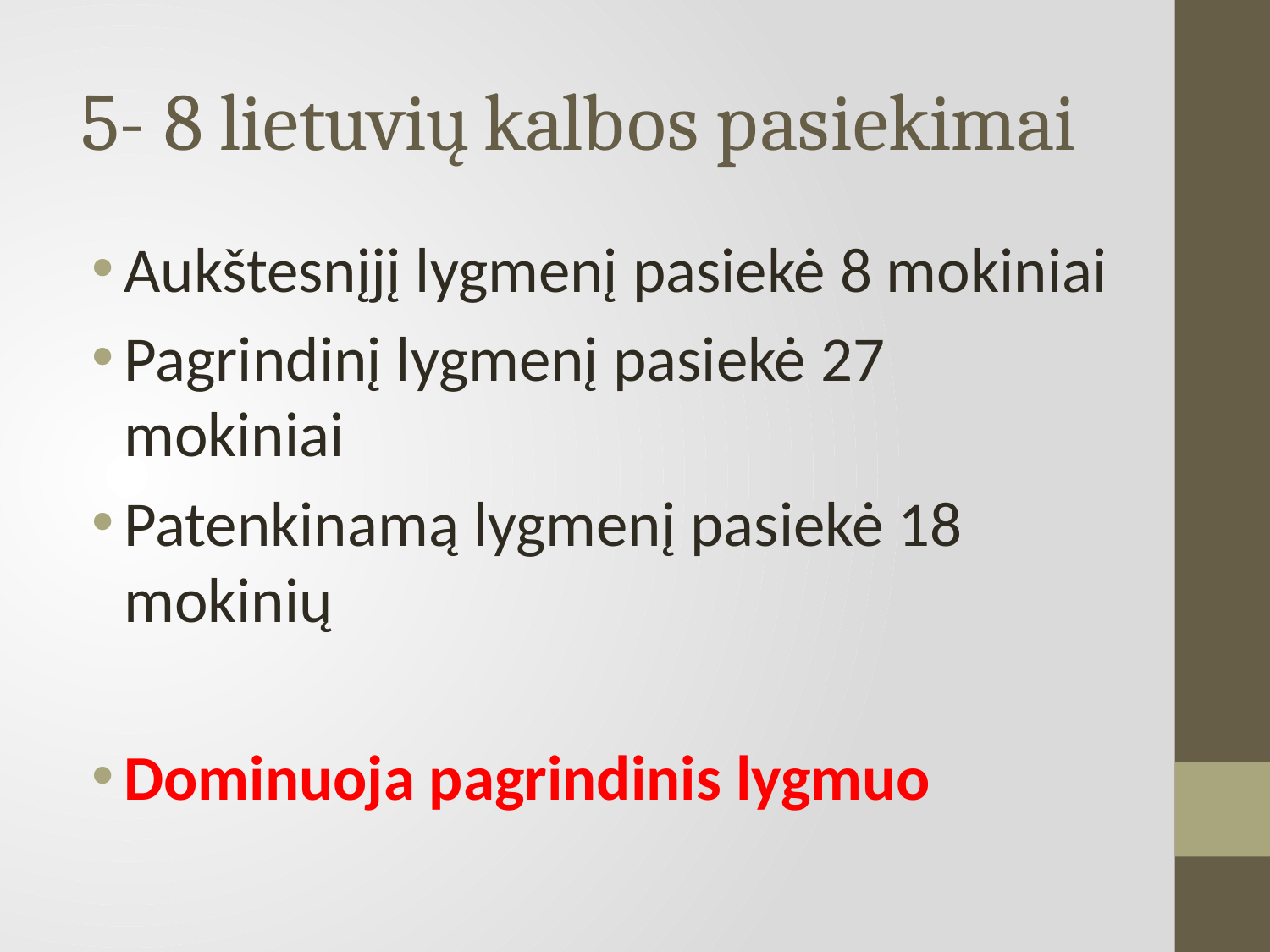

# 5- 8 lietuvių kalbos pasiekimai
Aukštesnįjį lygmenį pasiekė 8 mokiniai
Pagrindinį lygmenį pasiekė 27 mokiniai
Patenkinamą lygmenį pasiekė 18 mokinių

Dominuoja pagrindinis lygmuo